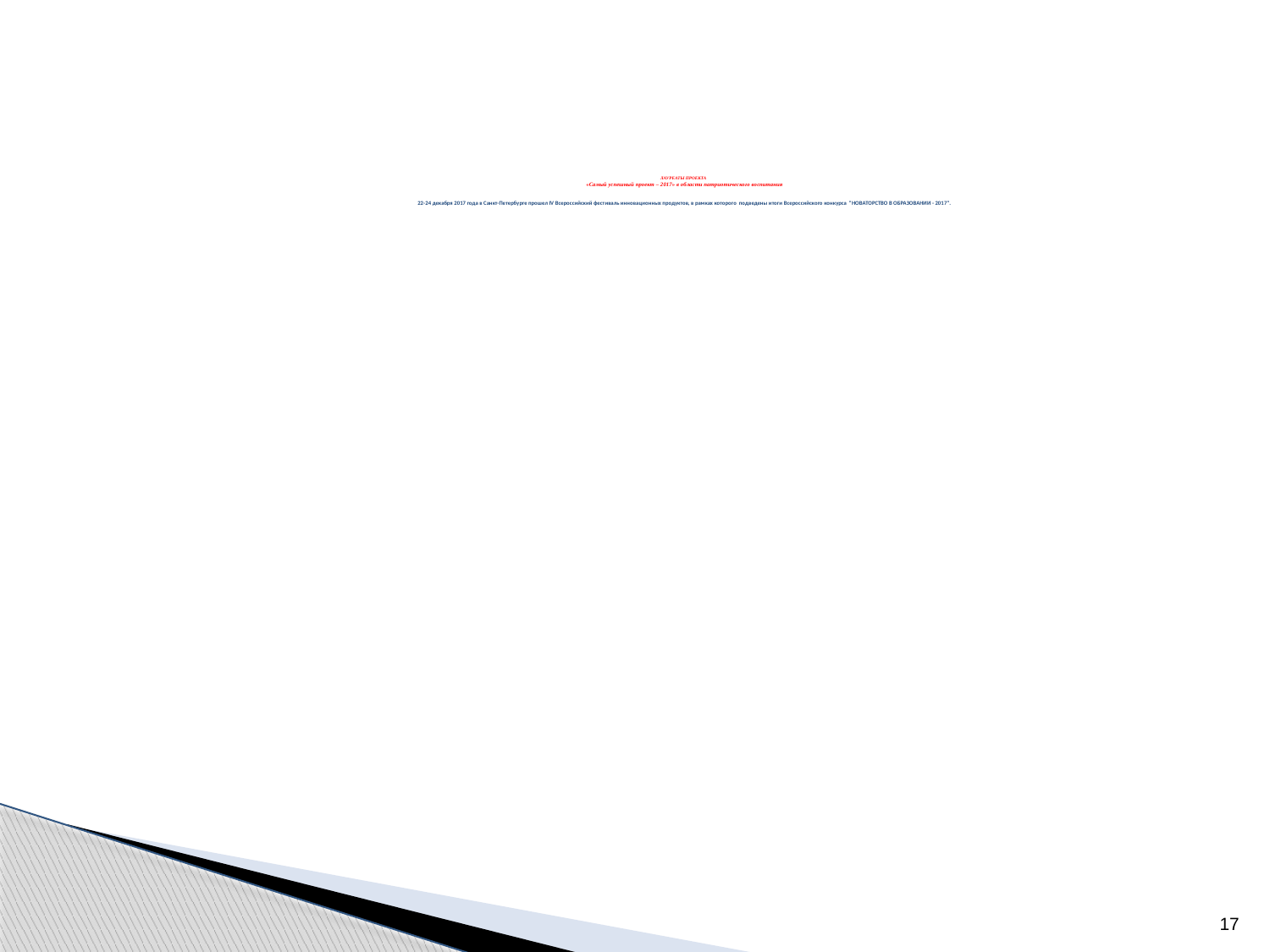

# ЛАУРЕАТЫ ПРОЕКТА «Самый успешный проект – 2017» в области патриотического воспитания 22-24 декабря 2017 года в Санкт-Петербурге прошел IV Всероссийский фестиваль инновационных продуктов, в рамках которого  подведены итоги Всероссийского конкурса  "НОВАТОРСТВО В ОБРАЗОВАНИИ - 2017".
17